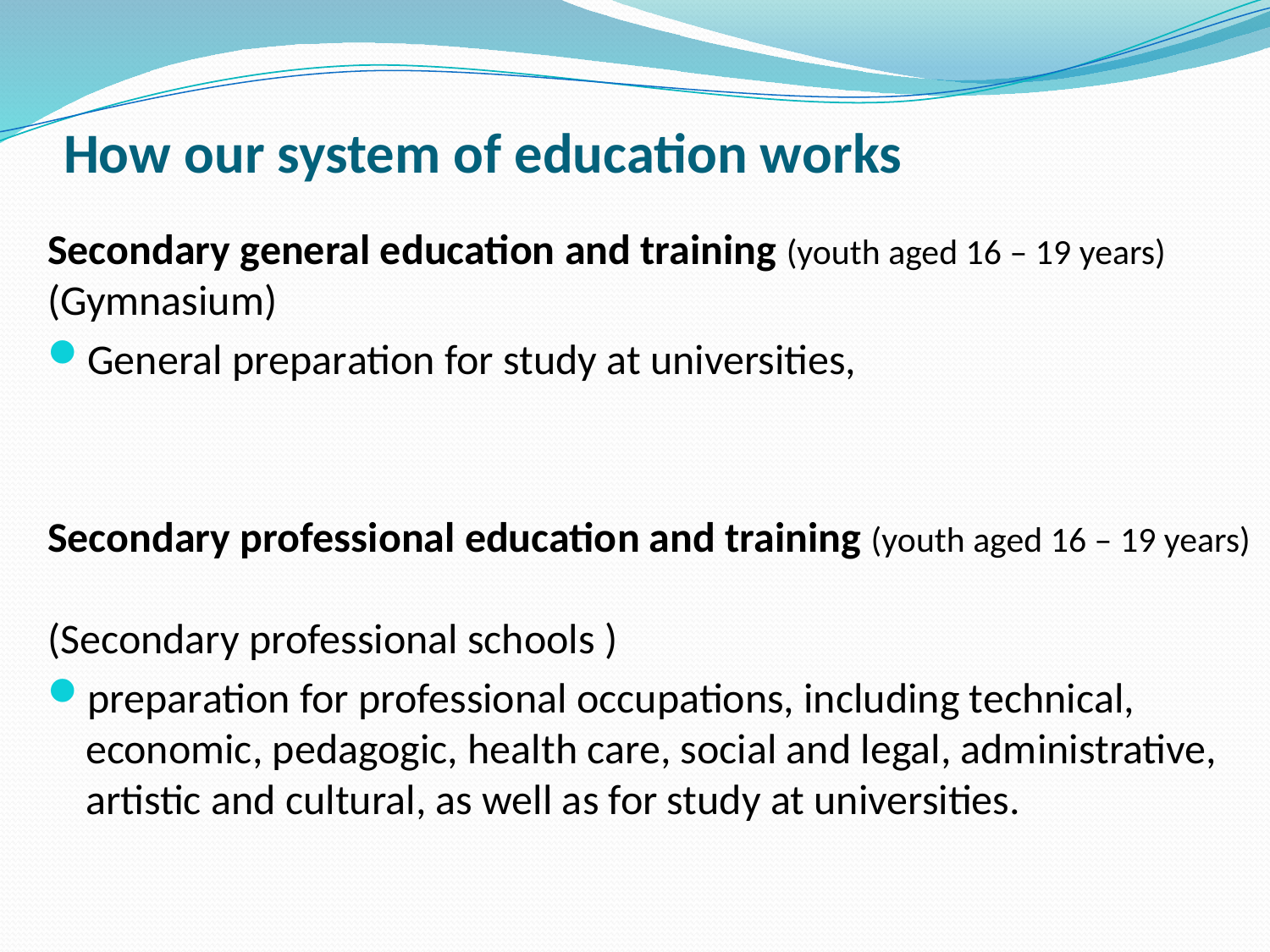

# How our system of education works
Secondary general education and training (youth aged 16 – 19 years)
(Gymnasium)
General preparation for study at universities,

Secondary professional education and training (youth aged 16 – 19 years)
(Secondary professional schools )
preparation for professional occupations, including technical, economic, pedagogic, health care, social and legal, administrative, artistic and cultural, as well as for study at universities.